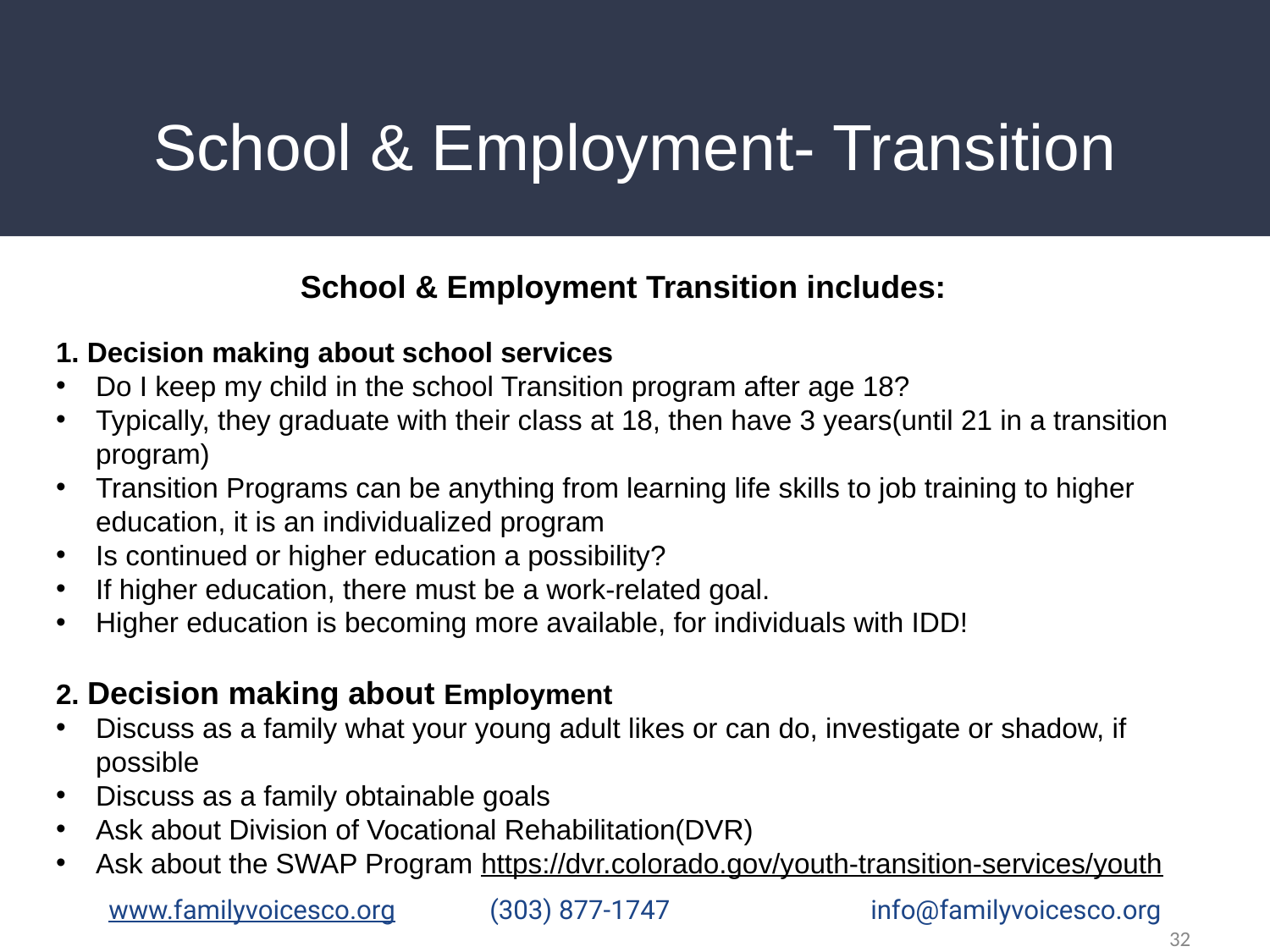

# School & Employment- Transition

School & Employment Transition includes:

1. Decision making about school services
Do I keep my child in the school Transition program after age 18?
Typically, they graduate with their class at 18, then have 3 years(until 21 in a transition program)
Transition Programs can be anything from learning life skills to job training to higher education, it is an individualized program
Is continued or higher education a possibility?
If higher education, there must be a work-related goal.
Higher education is becoming more available, for individuals with IDD!

2. Decision making about Employment
Discuss as a family what your young adult likes or can do, investigate or shadow, if possible
Discuss as a family obtainable goals
Ask about Division of Vocational Rehabilitation(DVR)
Ask about the SWAP Program https://dvr.colorado.gov/youth-transition-services/youth

www.familyvoicesco.org	(303) 877-1747	          	info@familyvoicesco.org
32